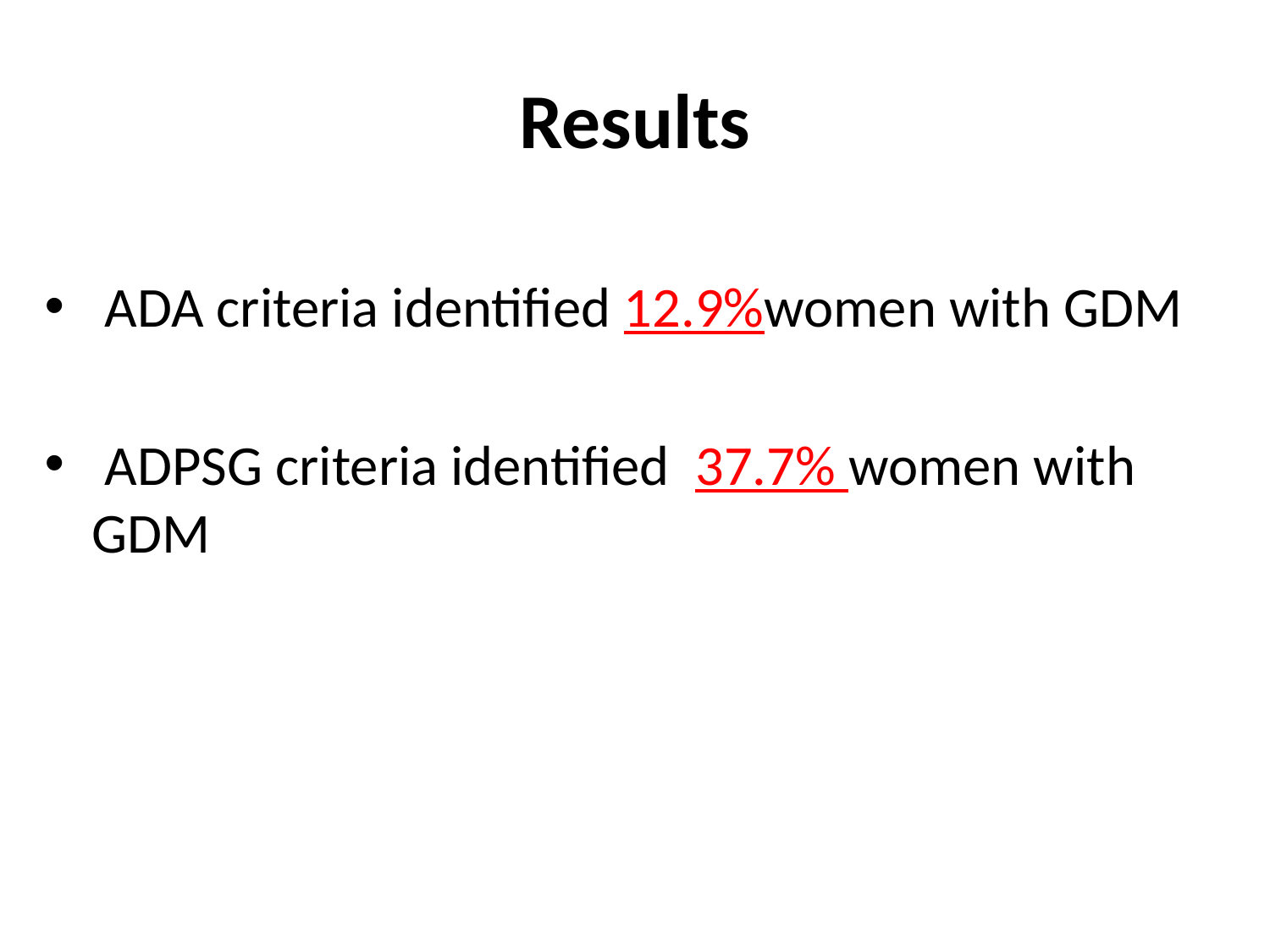

# Results
 ADA criteria identified 12.9%women with GDM

 ADPSG criteria identified  37.7% women with GDM